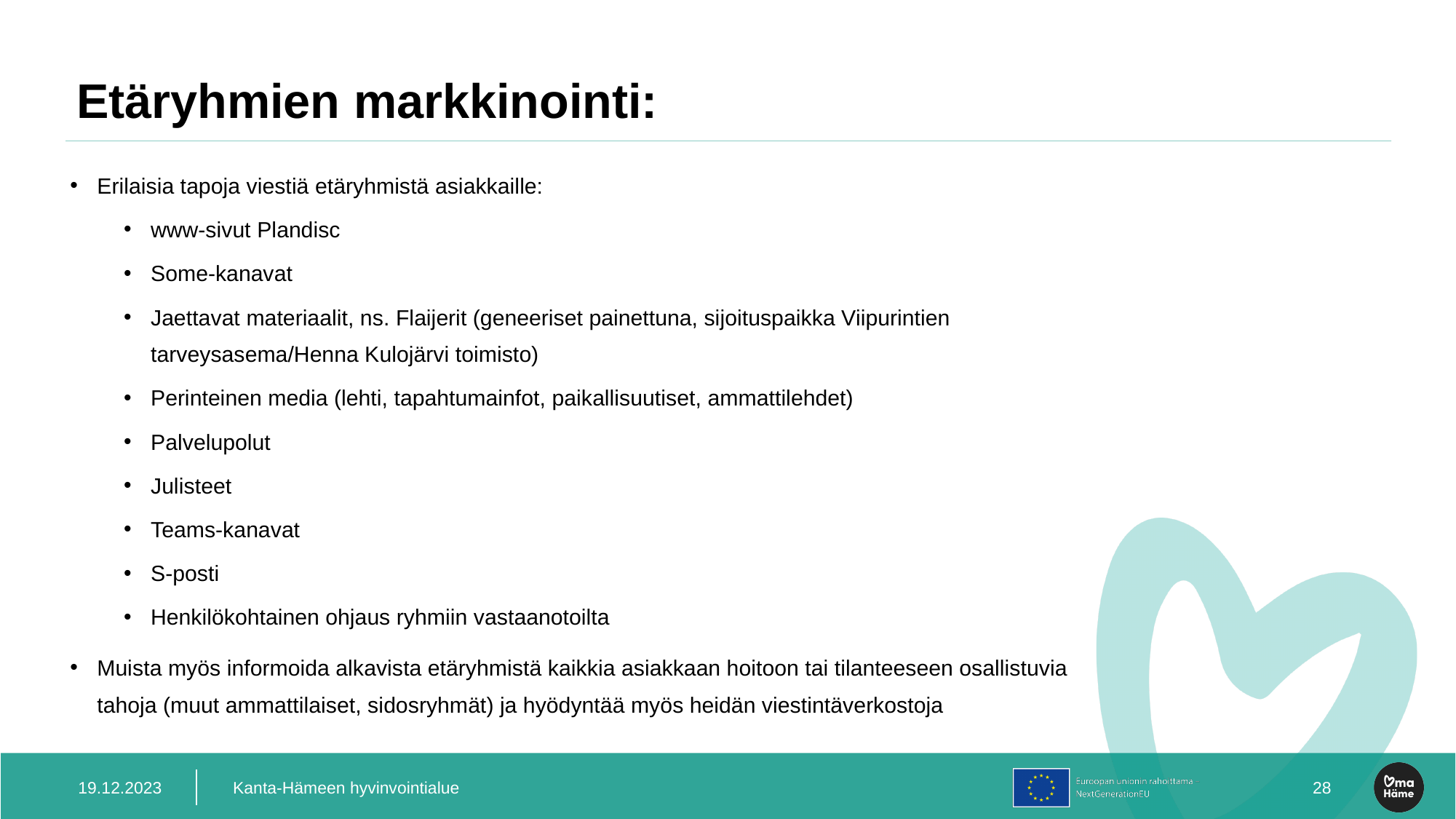

# Etäryhmien markkinointi:
Erilaisia tapoja viestiä etäryhmistä asiakkaille:
www-sivut Plandisc
Some-kanavat
Jaettavat materiaalit, ns. Flaijerit (geneeriset painettuna, sijoituspaikka Viipurintien tarveysasema/Henna Kulojärvi toimisto)
Perinteinen media (lehti, tapahtumainfot, paikallisuutiset, ammattilehdet)
Palvelupolut
Julisteet
Teams-kanavat
S-posti
Henkilökohtainen ohjaus ryhmiin vastaanotoilta
Muista myös informoida alkavista etäryhmistä kaikkia asiakkaan hoitoon tai tilanteeseen osallistuvia tahoja (muut ammattilaiset, sidosryhmät) ja hyödyntää myös heidän viestintäverkostoja

19.12.2023
Kanta-Hämeen hyvinvointialue
28